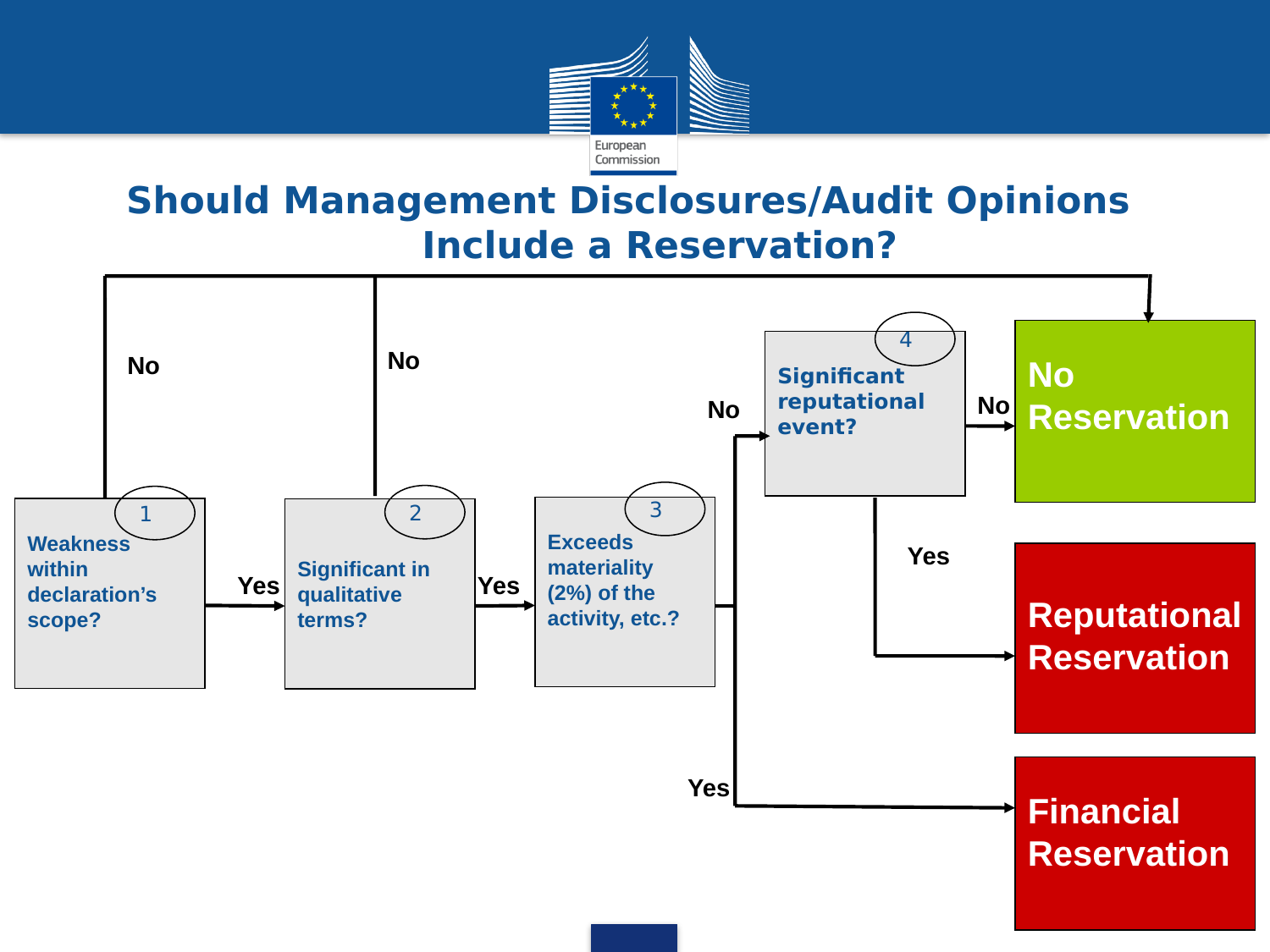

# Should Management Disclosures/Audit Opinions Include a Reservation?

4

No
Reservation

Significant
reputational event?

No
No
No
No

3
2
1

Exceeds materiality (2%) of the activity, etc.?

Weakness within declaration’s scope?

Significant in qualitative terms?

Yes

Reputational
Reservation

Yes
Yes

Financial
Reservation

Yes

6